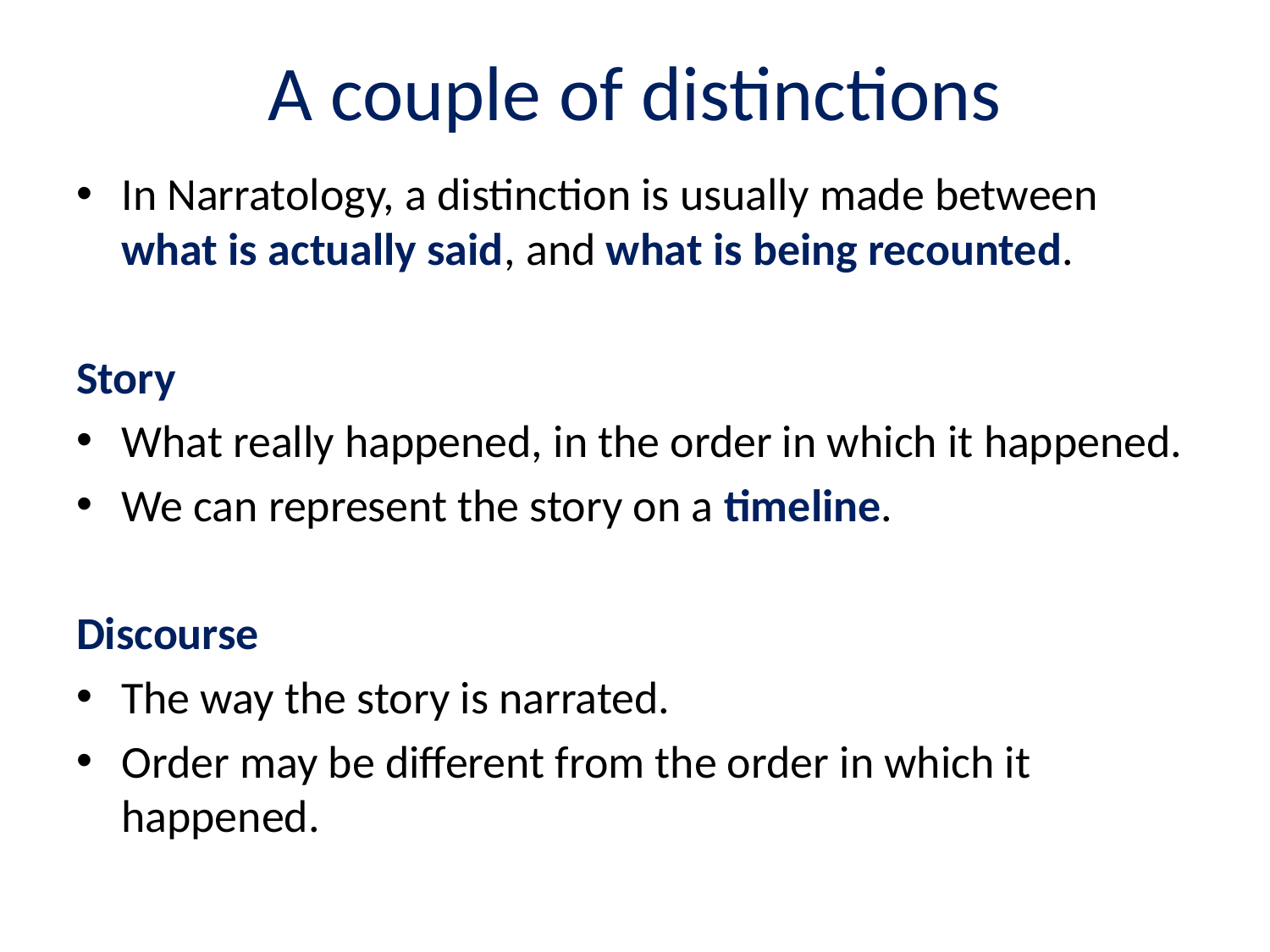

# A couple of distinctions
In Narratology, a distinction is usually made between what is actually said, and what is being recounted.

Story
What really happened, in the order in which it happened.
We can represent the story on a timeline.

Discourse
The way the story is narrated.
Order may be different from the order in which it happened.